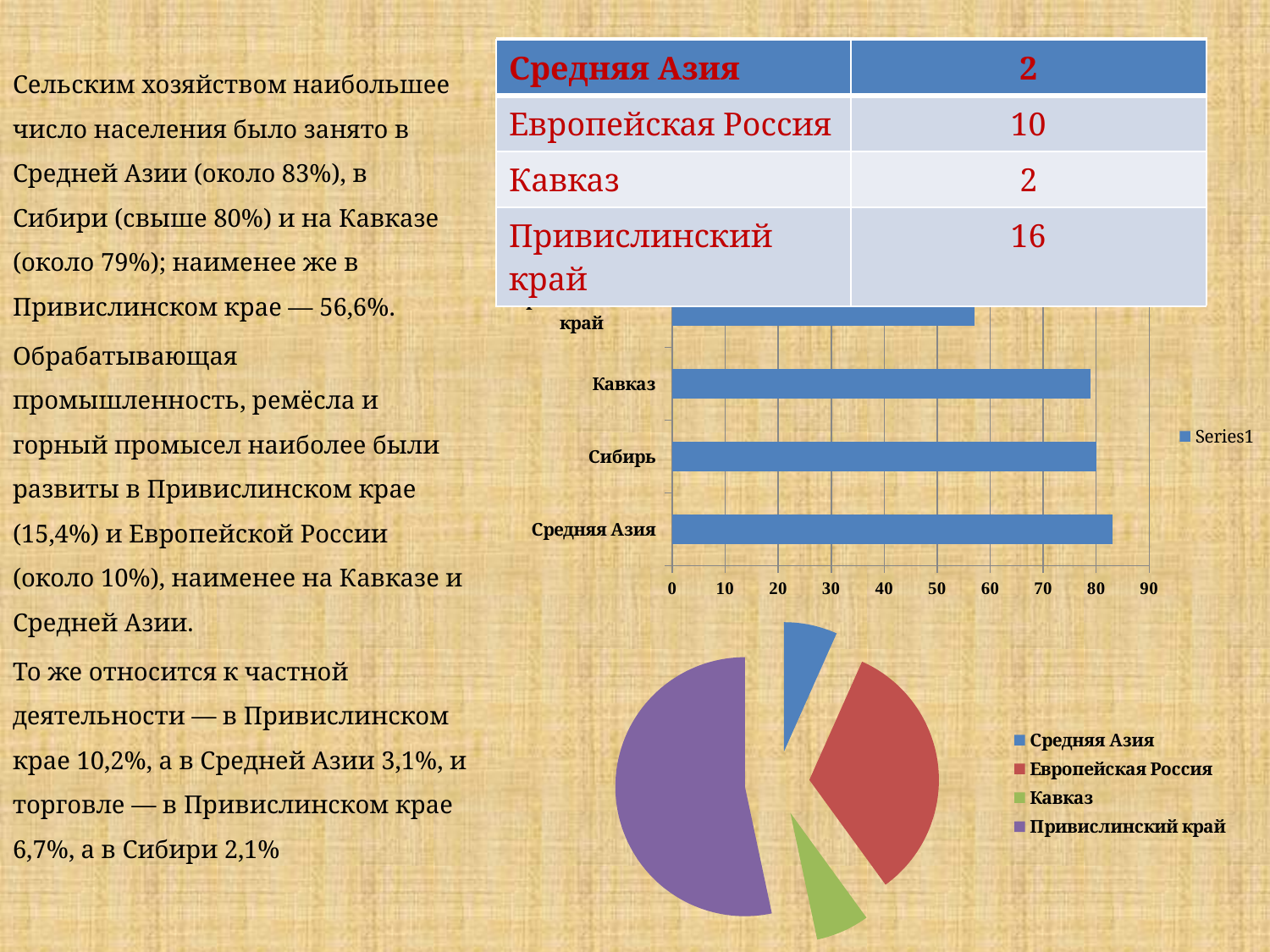

Сельским хозяйством наибольшее число населения было занято в Средней Азии (около 83%), в Сибири (свыше 80%) и на Кавказе (около 79%); наименее же в Привислинском крае — 56,6%.
Обрабатывающая промышленность, ремёсла и горный промысел наиболее были развиты в Привислинском крае (15,4%) и Европейской России (около 10%), наименее на Кавказе и Средней Азии.
То же относится к частной деятельности — в Привислинском крае 10,2%, а в Средней Азии 3,1%, и торговле — в Привислинском крае 6,7%, а в Сибири 2,1%

| Средняя Азия | 83 |
| --- | --- |
| Сибирь | 80 |
| Кавказ | 79 |
| Привислинский край | 57 |
| Средняя Азия | 2 |
| --- | --- |
| Европейская Россия | 10 |
| Кавказ | 2 |
| Привислинский край | 16 |

### Chart

| Category |  |
|---|---|
| Средняя Азия  | 83.0 |
| Сибирь  | 80.0 |
| Кавказ  | 79.0 |
| Привислинский край   | 57.0 |

### Chart

| Category |  |
|---|---|
| Средняя Азия  | 2.0 |
| Европейская Россия  | 10.0 |
| Кавказ  | 2.0 |
| Привислинский край   | 16.0 |